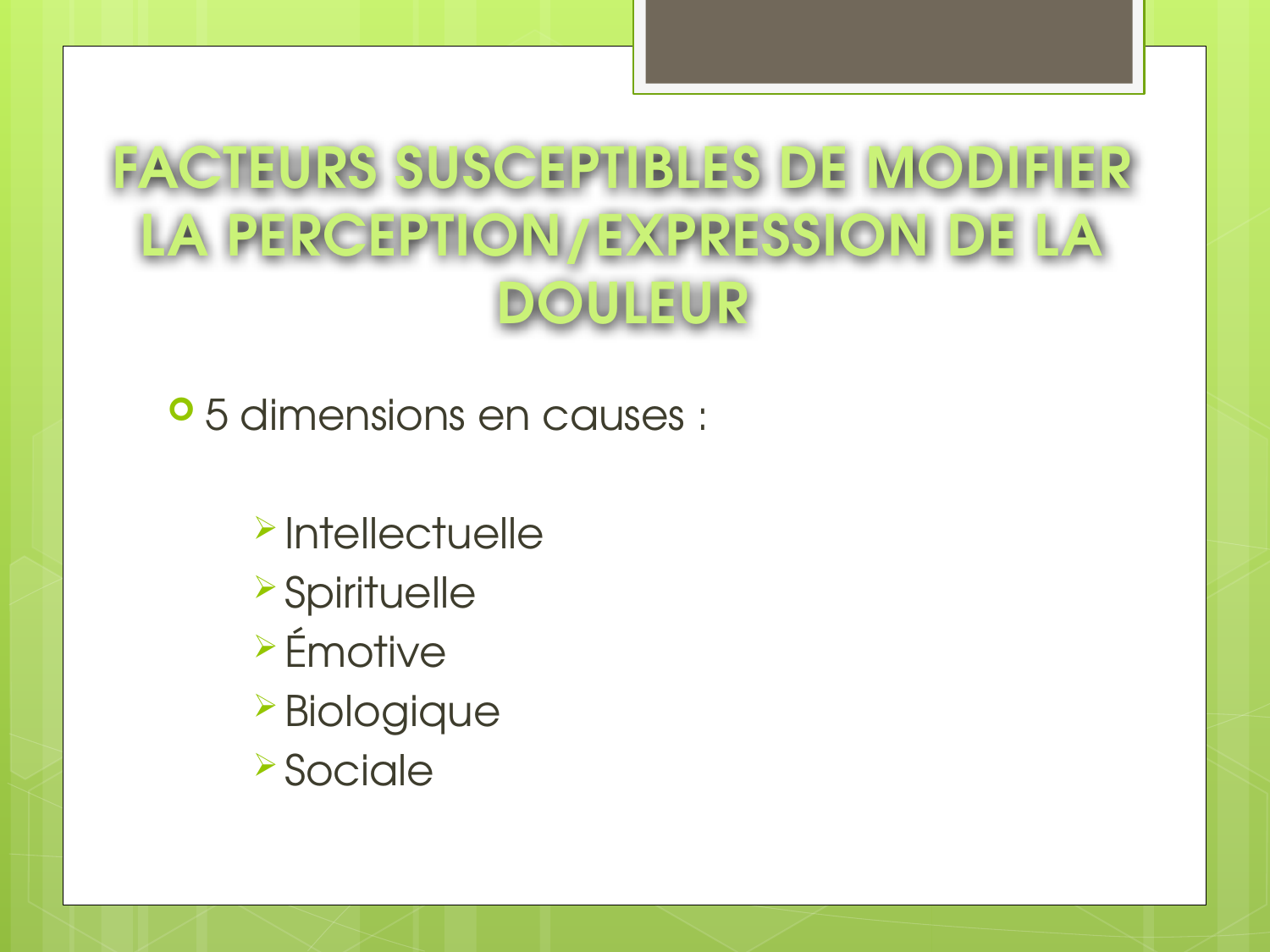

# FACTEURS SUSCEPTIBLES DE MODIFIER LA PERCEPTION/EXPRESSION DE LA DOULEUR

5 dimensions en causes :

Intellectuelle
Spirituelle
Émotive
Biologique
Sociale